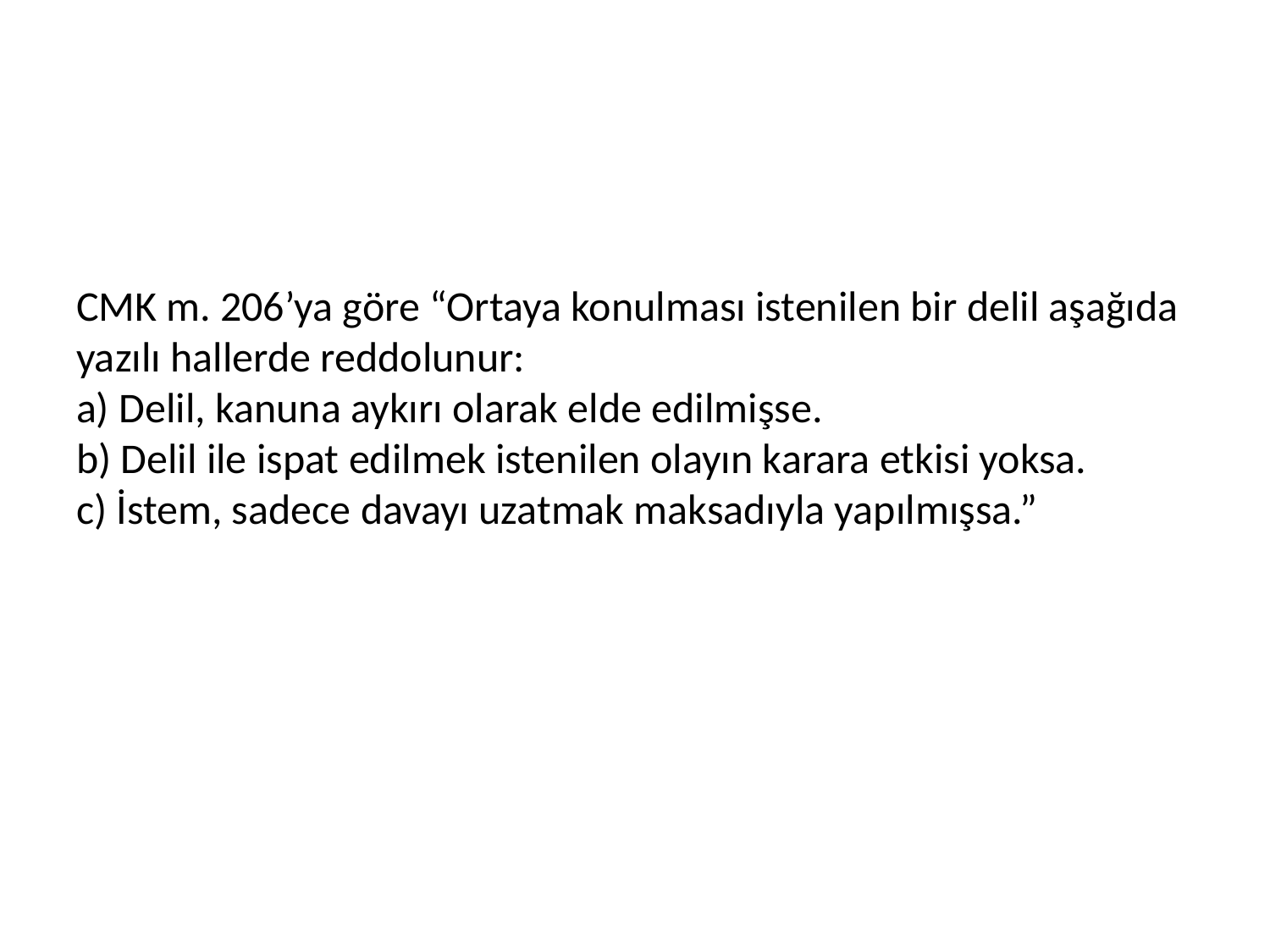

# CMK m. 206’ya göre “Ortaya konulması istenilen bir delil aşağıda yazılı hallerde reddolunur: a) Delil, kanuna aykırı olarak elde edilmişse. b) Delil ile ispat edilmek istenilen olayın karara etkisi yoksa. c) İstem, sadece davayı uzatmak maksadıyla yapılmışsa.”